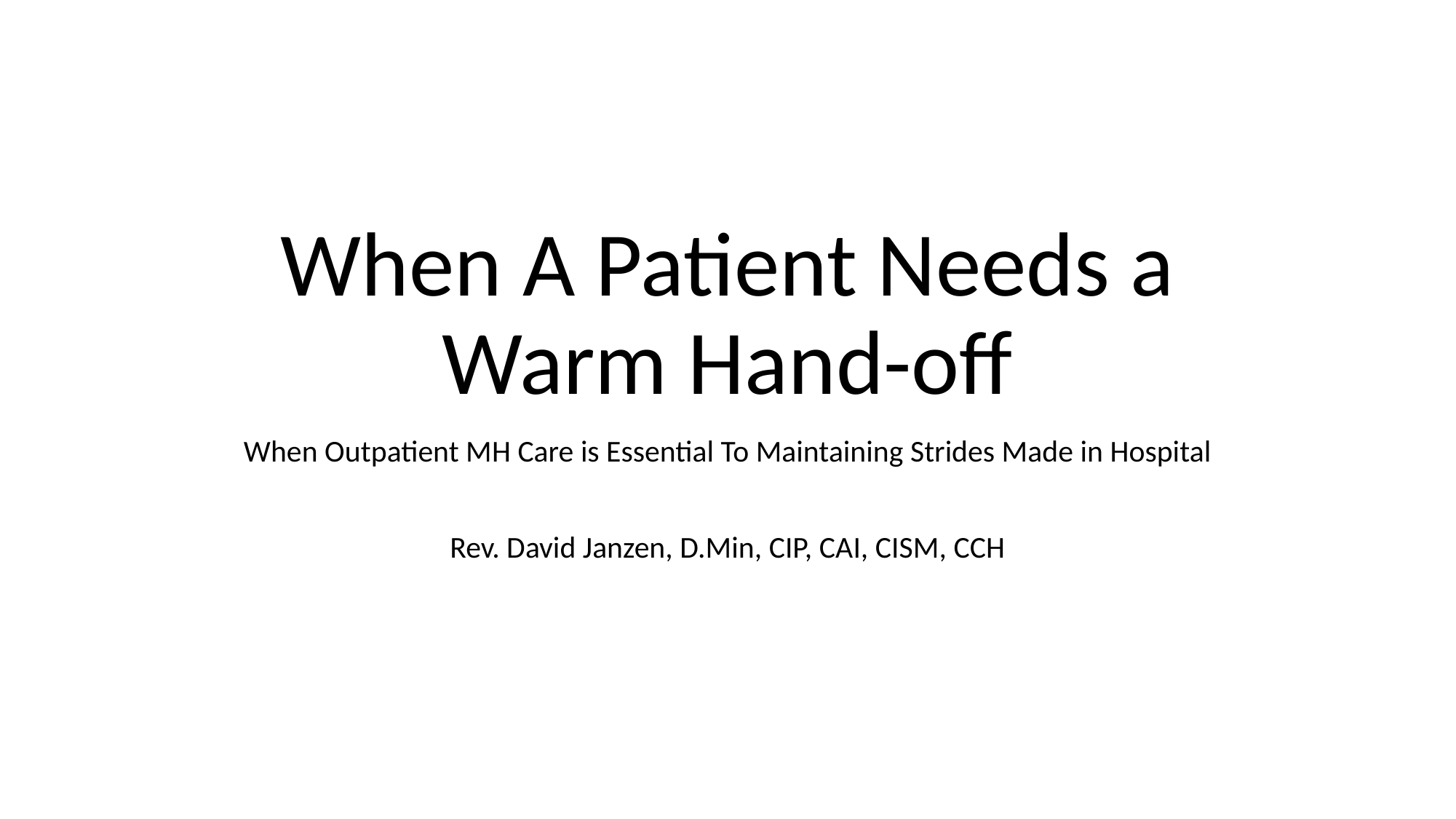

# When A Patient Needs a Warm Hand-off
When Outpatient MH Care is Essential To Maintaining Strides Made in Hospital

Rev. David Janzen, D.Min, CIP, CAI, CISM, CCH